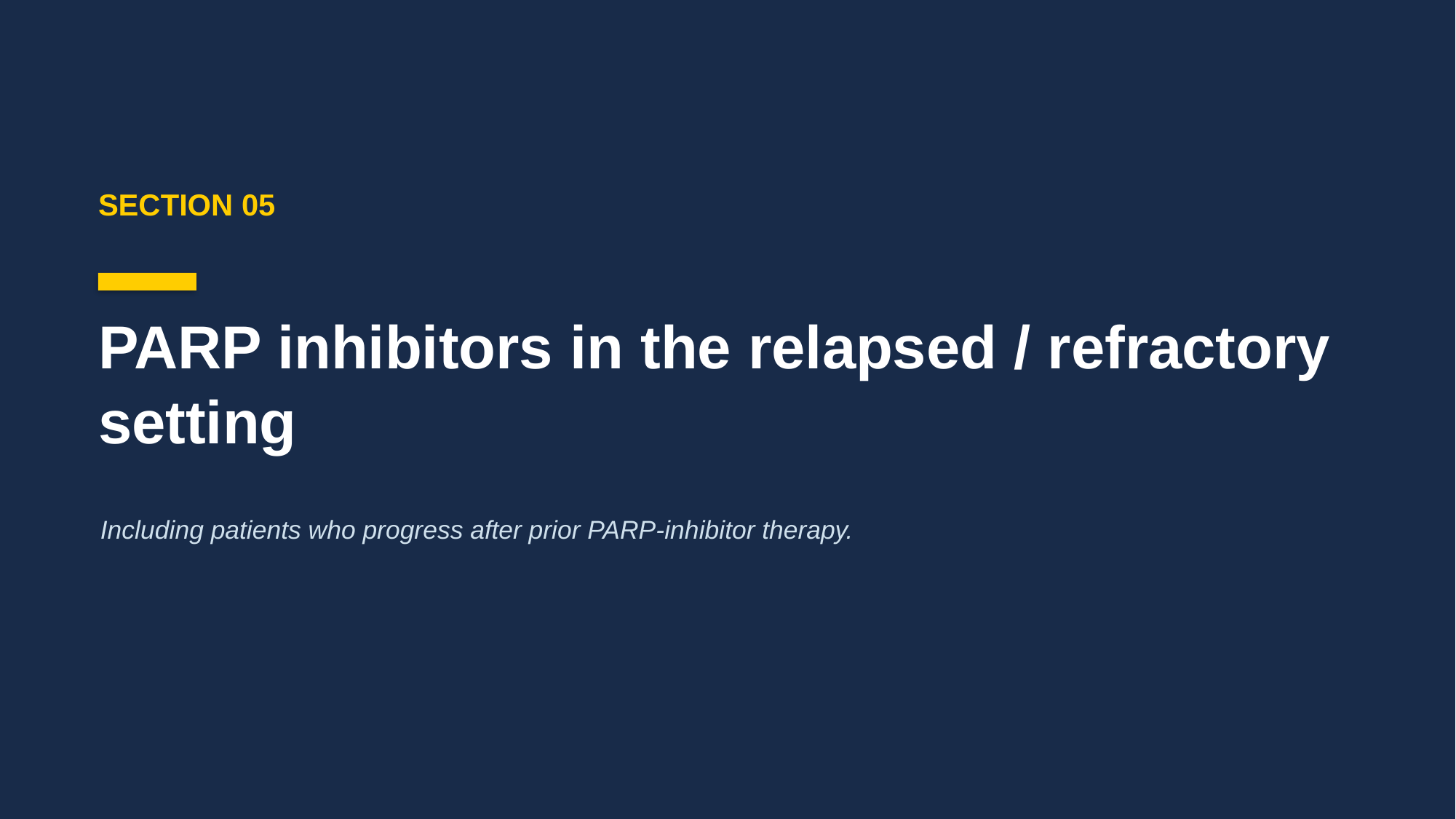

SECTION 05

PARP inhibitors in the relapsed / refractory setting
Including patients who progress after prior PARP-inhibitor therapy.